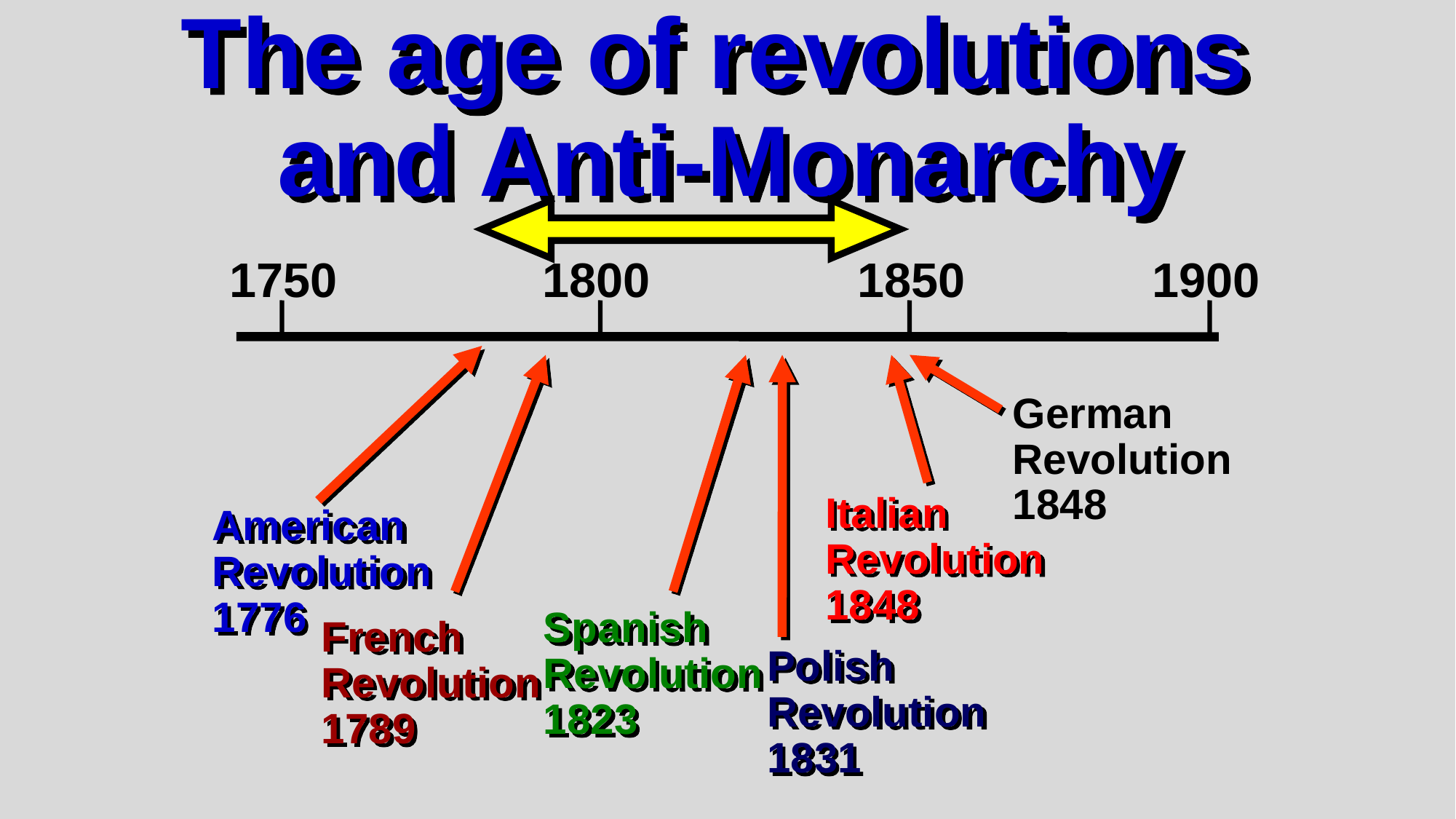

The age of revolutions
and Anti-Monarchy

1750
1800
1850
1900

German
Revolution
1848
Italian
Revolution
1848
American
Revolution
1776
Spanish
Revolution
1823
French
Revolution
1789
Polish
Revolution
1831